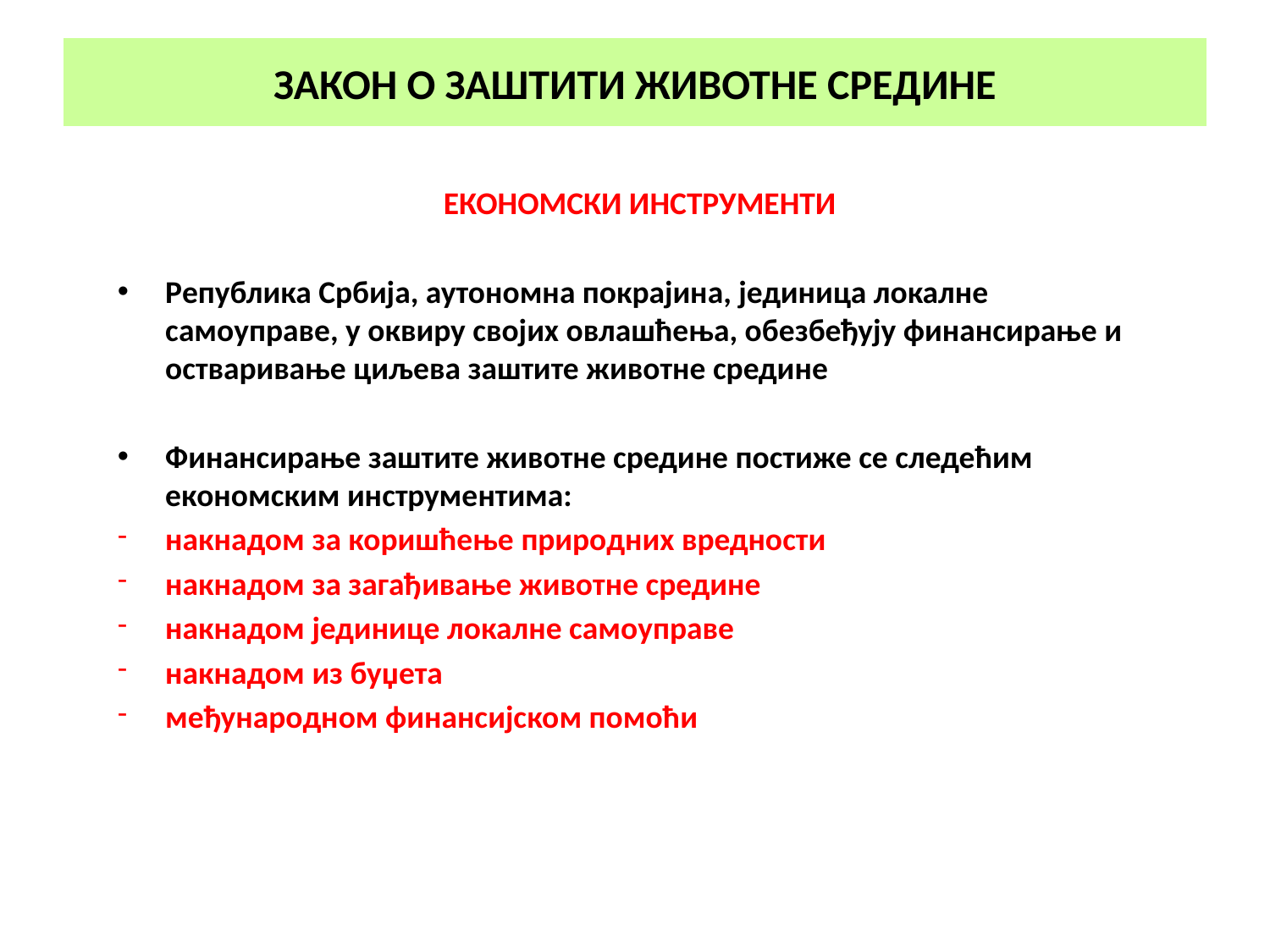

# ЗАКОН О ЗАШТИТИ ЖИВОТНЕ СРЕДИНЕ
ЕКОНОМСКИ ИНСТРУМЕНТИ

Република Србија, аутономна покрајина, јединица локалне самоуправе, у оквиру својих овлашћења, обезбеђују финансирање и остваривање циљева заштите животне средине

Финансирање заштите животне средине постиже се следећим економским инструментима:
накнадом за коришћење природних вредности
накнадом за загађивање животне средине
накнадом јединице локалне самоуправе
накнадом из буџета
међународном финансијском помоћи